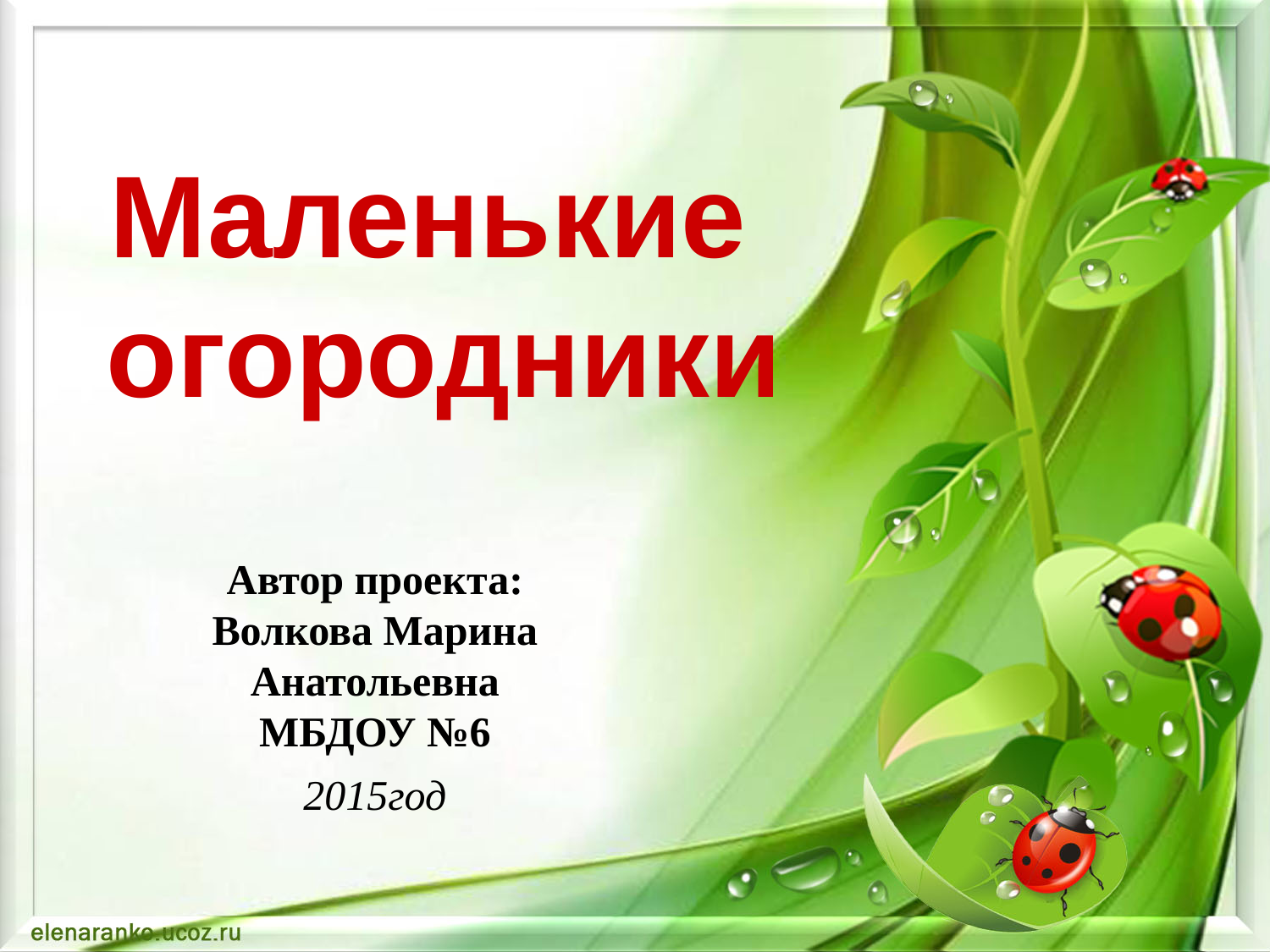

# Маленькие огородники
Автор проекта:
Волкова Марина Анатольевна
МБДОУ №6

2015год